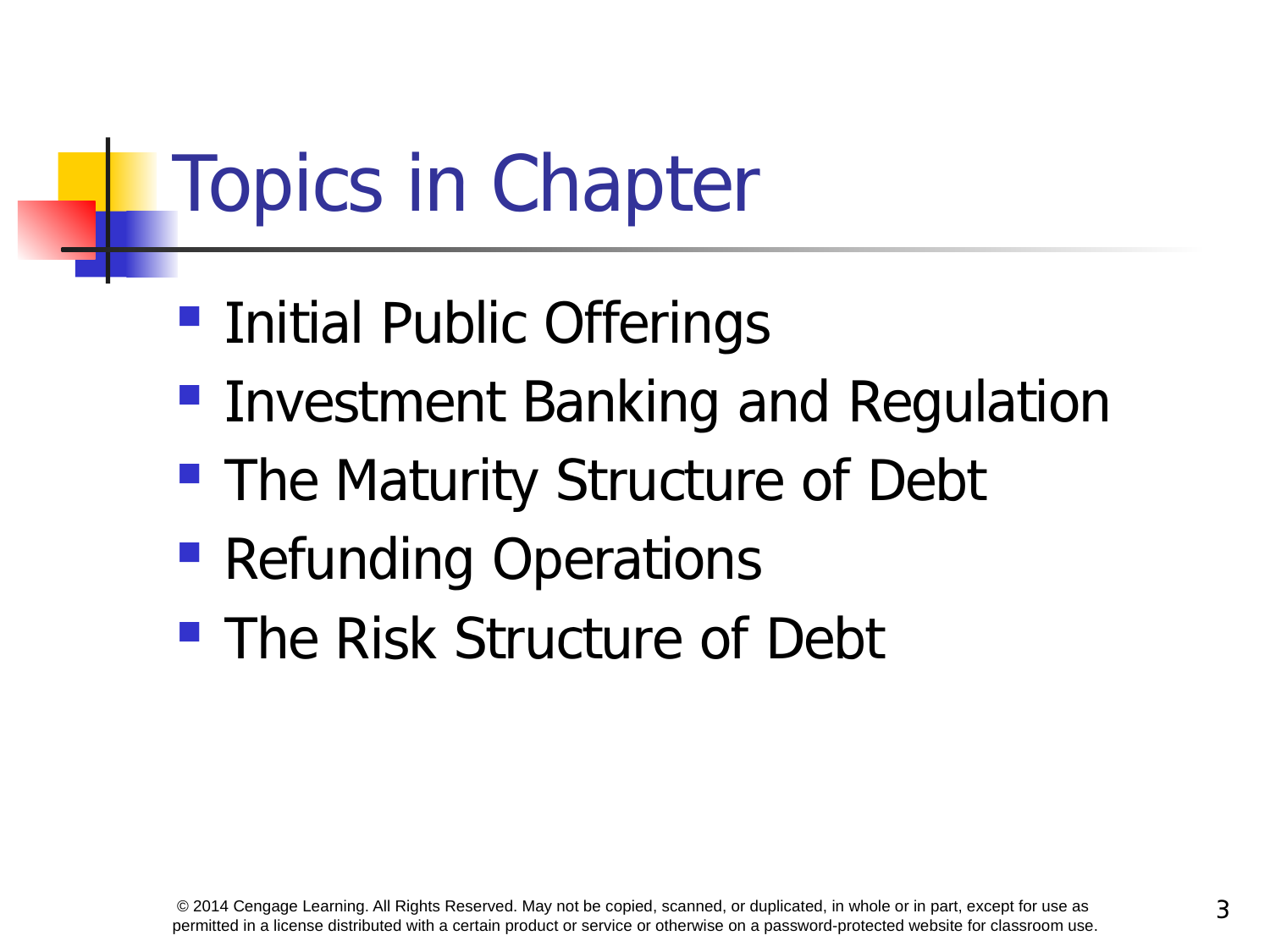

# Topics in Chapter
Initial Public Offerings
Investment Banking and Regulation
The Maturity Structure of Debt
Refunding Operations
The Risk Structure of Debt
3